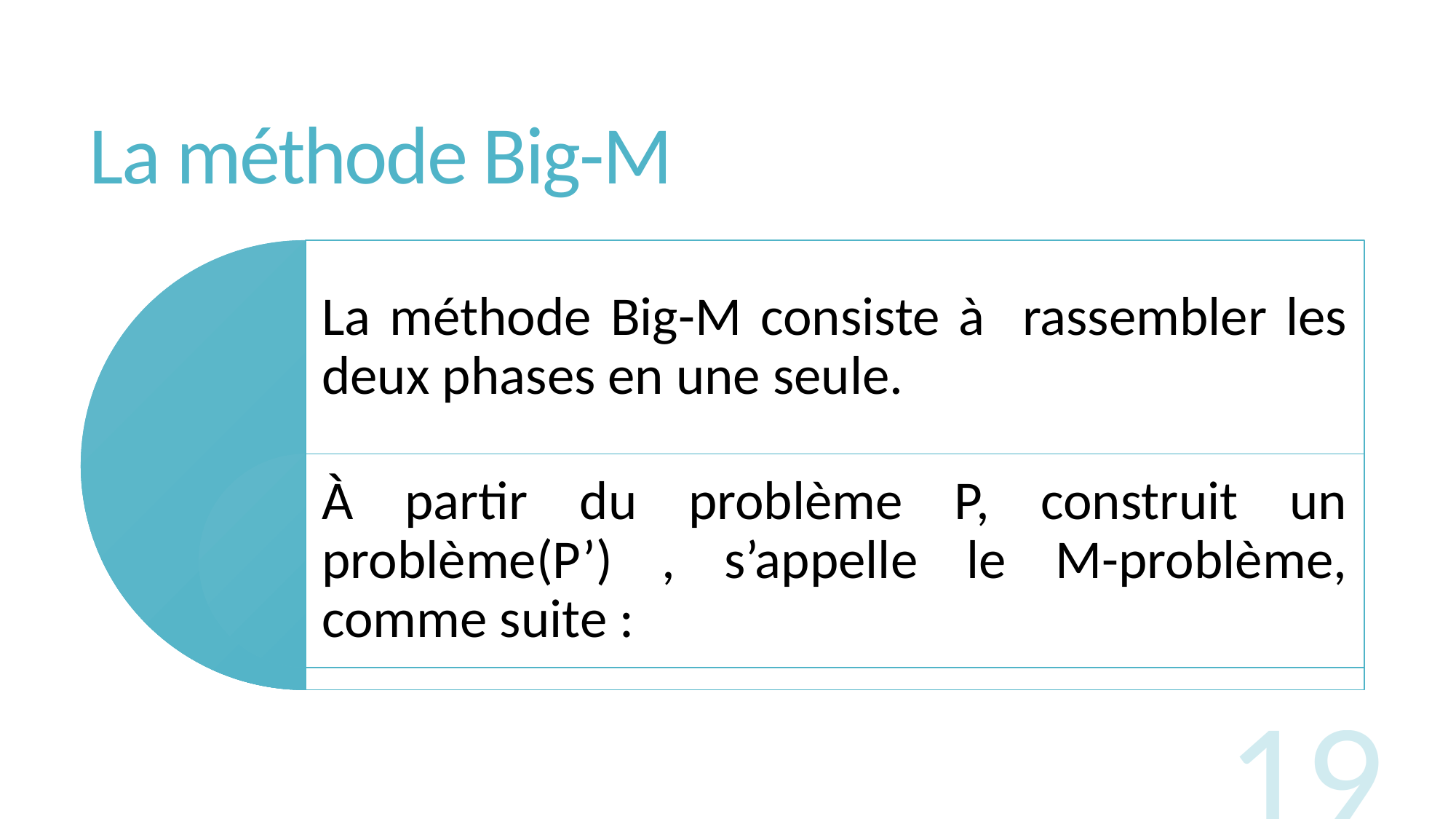

# La méthode Big-M
La méthode Big-M consiste à  rassembler les deux phases en une seule.
À partir du problème P, construit un problème(P’) , s’appelle le M-problème, comme suite :
19